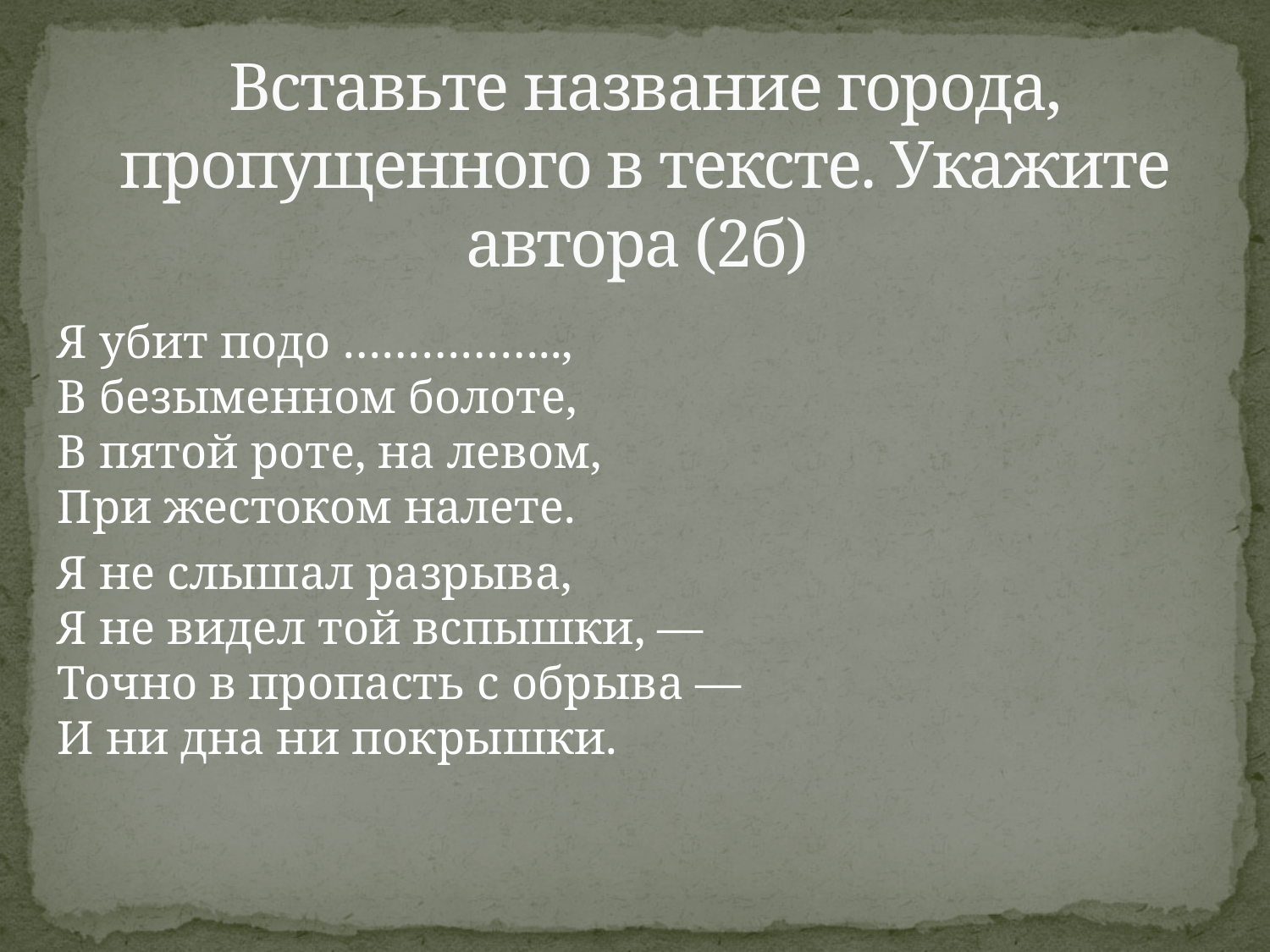

# Вставьте название города, пропущенного в тексте. Укажите автора (2б)
Я убит подо ……………..,
В безыменном болоте,
В пятой роте, на левом,
При жестоком налете.
Я не слышал разрыва,
Я не видел той вспышки, —
Точно в пропасть с обрыва —
И ни дна ни покрышки.